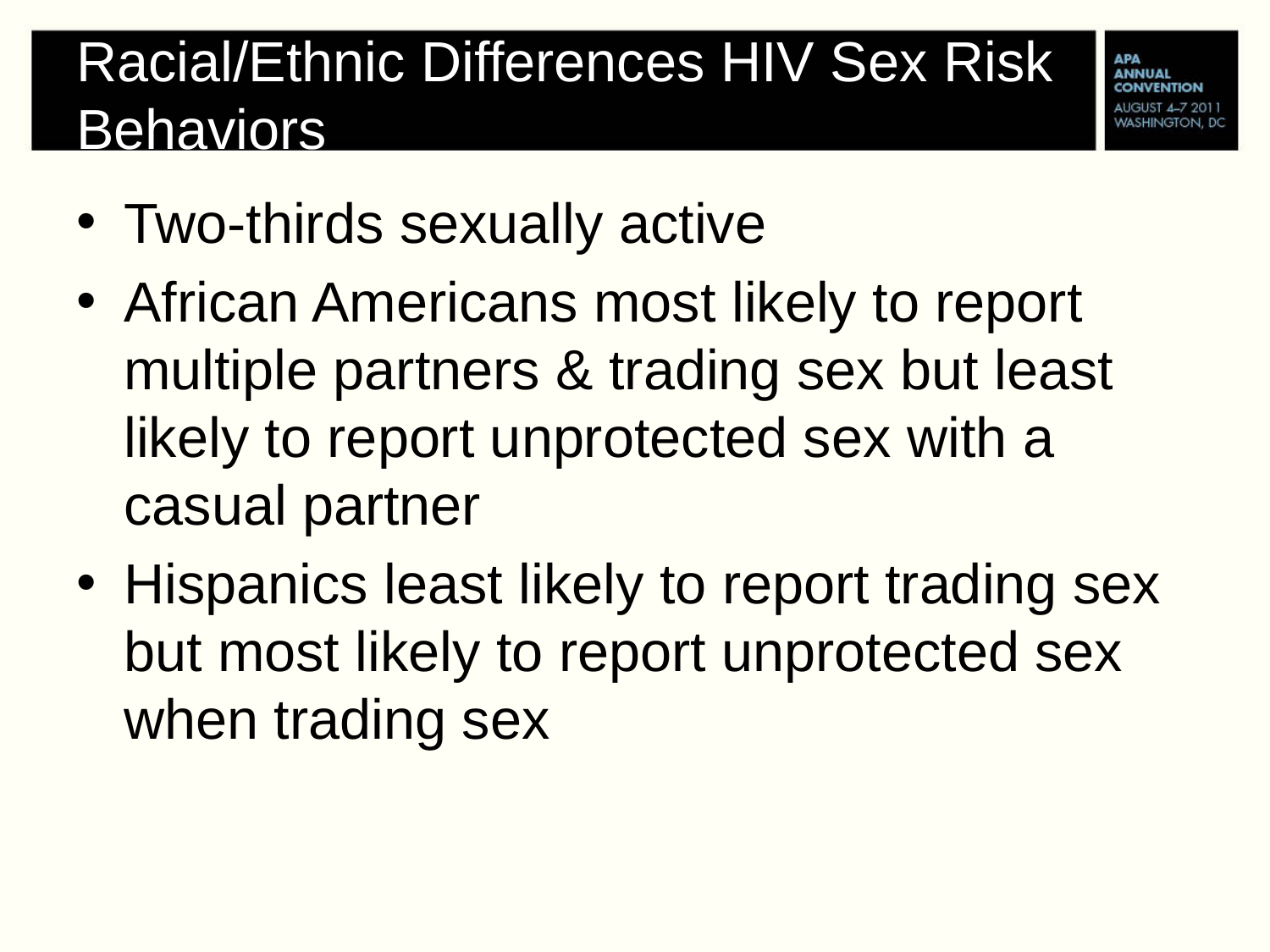

# Racial/Ethnic Differences HIV Sex Risk Behaviors
Two-thirds sexually active
African Americans most likely to report multiple partners & trading sex but least likely to report unprotected sex with a casual partner
Hispanics least likely to report trading sex but most likely to report unprotected sex when trading sex